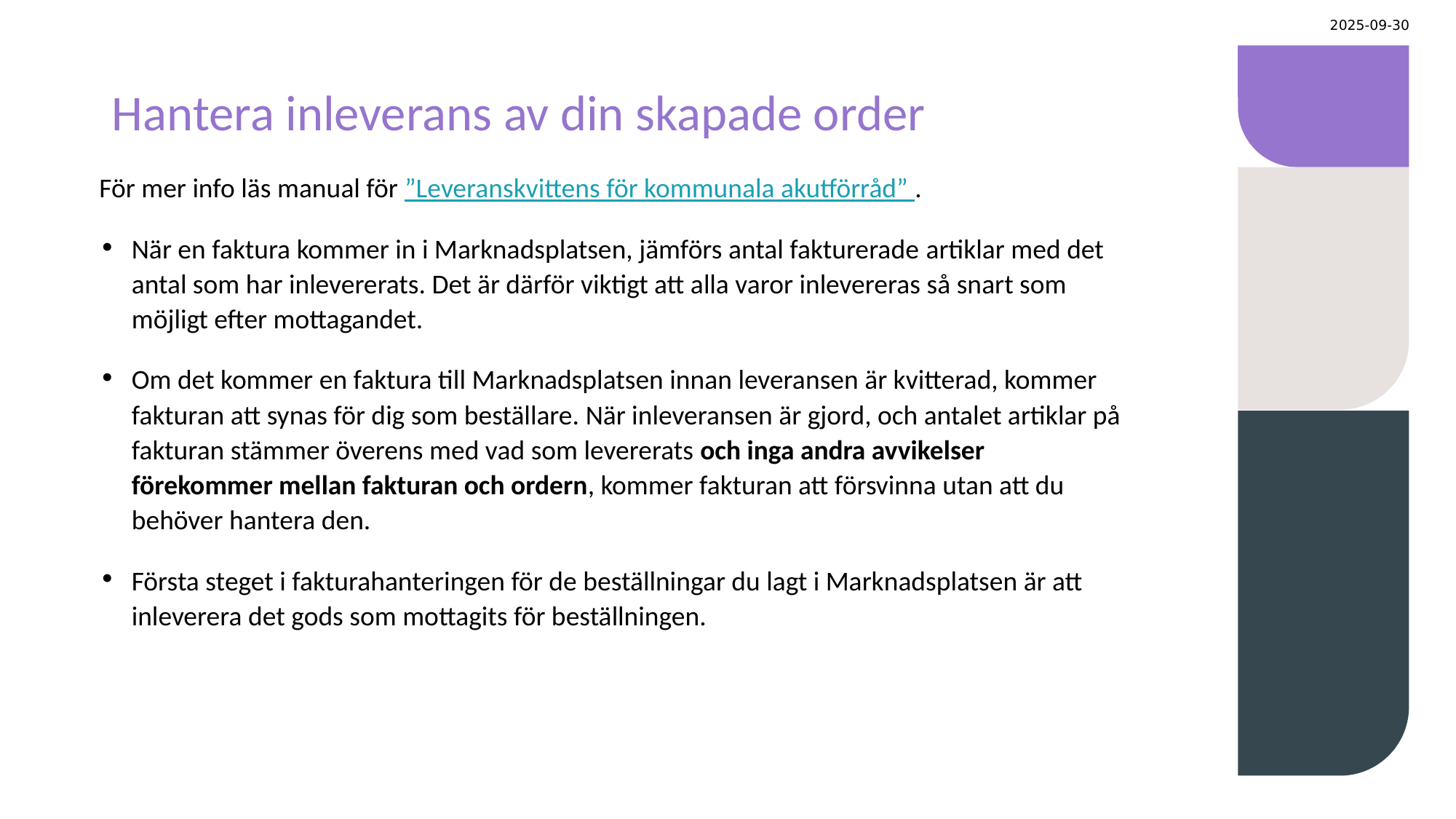

2025-09-30
# Hantera inleverans av din skapade order
För mer info läs manual för ”Leveranskvittens för kommunala akutförråd” .
När en faktura kommer in i Marknadsplatsen, jämförs antal fakturerade artiklar med det antal som har inlevererats. Det är därför viktigt att alla varor inlevereras så snart som möjligt efter mottagandet.
Om det kommer en faktura till Marknadsplatsen innan leveransen är kvitterad, kommer fakturan att synas för dig som beställare. När inleveransen är gjord, och antalet artiklar på fakturan stämmer överens med vad som levererats och inga andra avvikelser förekommer mellan fakturan och ordern, kommer fakturan att försvinna utan att du behöver hantera den.
Första steget i fakturahanteringen för de beställningar du lagt i Marknadsplatsen är att inleverera det gods som mottagits för beställningen.